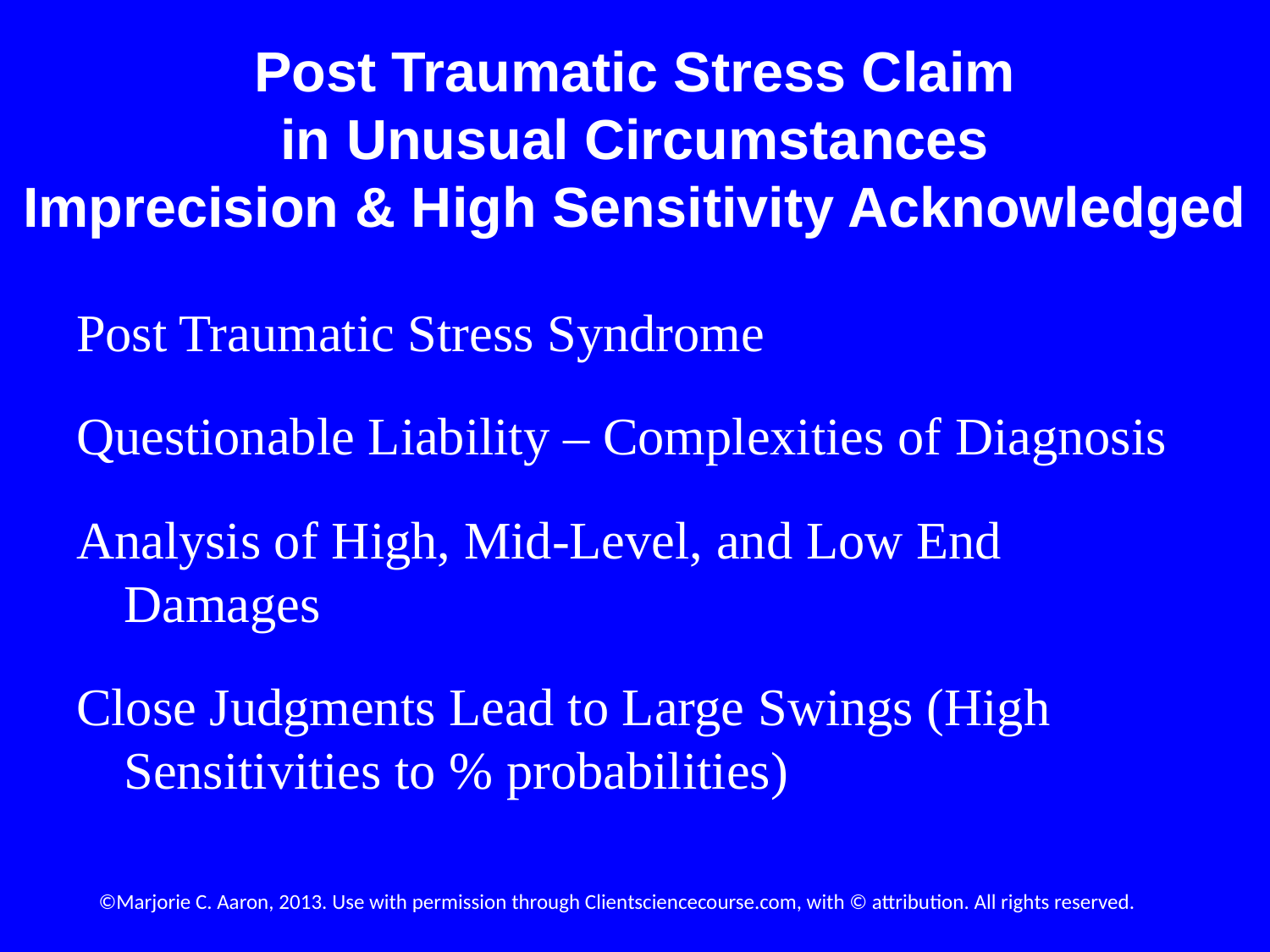

# Post Traumatic Stress Claim in Unusual Circumstances Imprecision & High Sensitivity Acknowledged
Post Traumatic Stress Syndrome

Questionable Liability – Complexities of Diagnosis

Analysis of High, Mid-Level, and Low End Damages

Close Judgments Lead to Large Swings (High Sensitivities to % probabilities)
©Marjorie C. Aaron, 2013. Use with permission through Clientsciencecourse.com, with © attribution. All rights reserved.